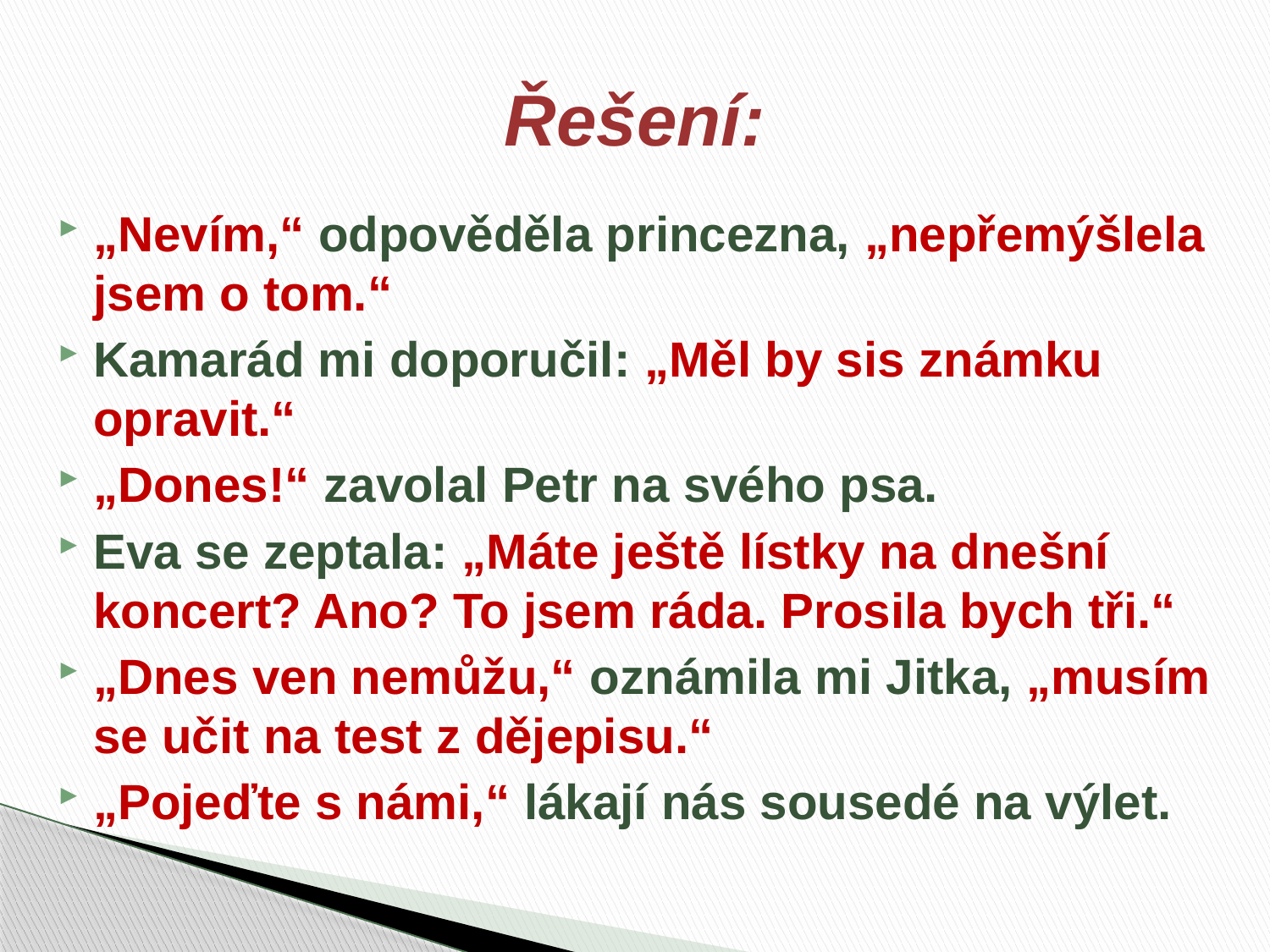

# Řešení:
„Nevím,“ odpověděla princezna, „nepřemýšlela jsem o tom.“
Kamarád mi doporučil: „Měl by sis známku opravit.“
„Dones!“ zavolal Petr na svého psa.
Eva se zeptala: „Máte ještě lístky na dnešní koncert? Ano? To jsem ráda. Prosila bych tři.“
„Dnes ven nemůžu,“ oznámila mi Jitka, „musím se učit na test z dějepisu.“
„Pojeďte s námi,“ lákají nás sousedé na výlet.